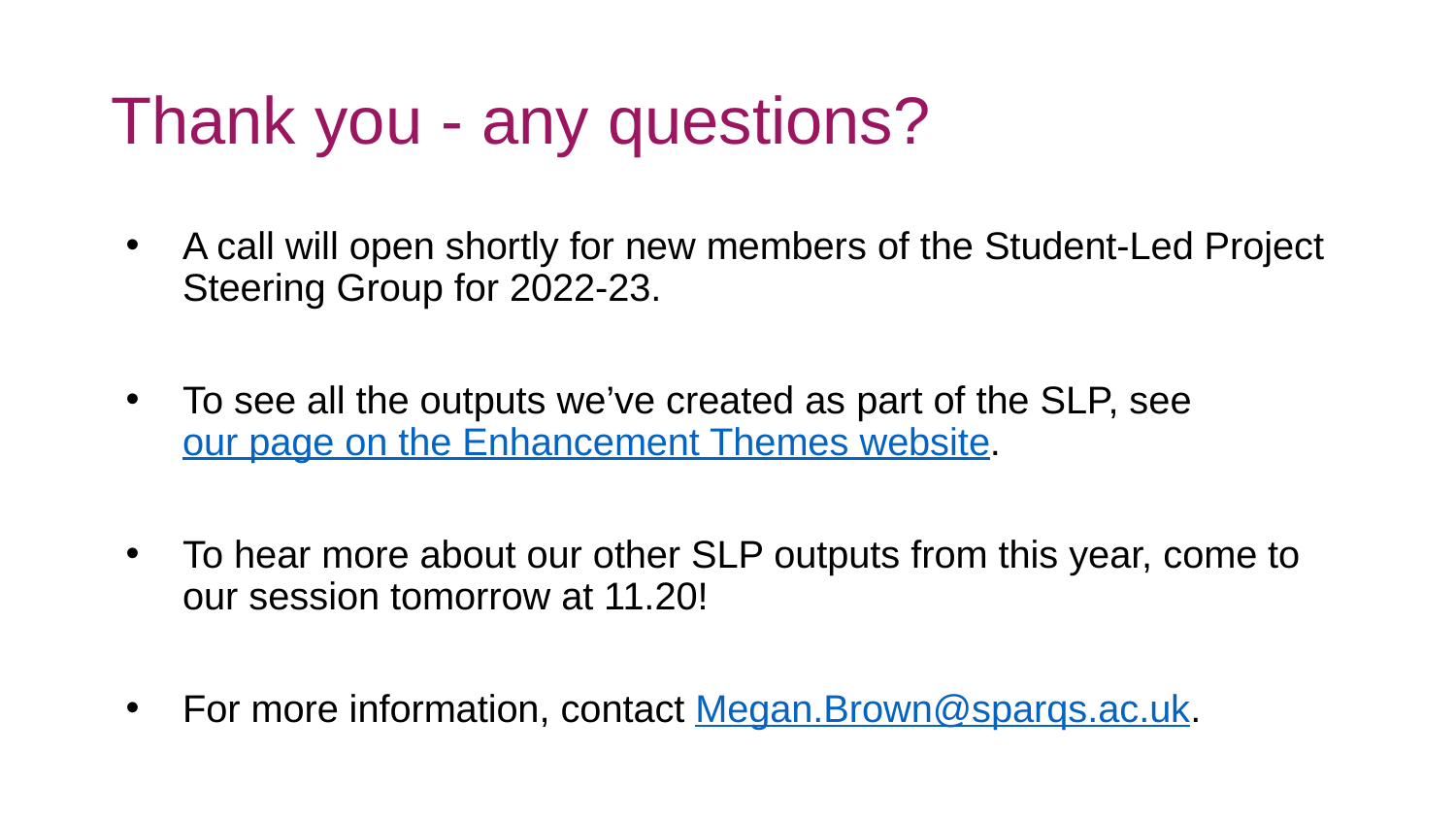

# Thank you - any questions?
A call will open shortly for new members of the Student-Led Project Steering Group for 2022-23.

To see all the outputs we’ve created as part of the SLP, see our page on the Enhancement Themes website.

To hear more about our other SLP outputs from this year, come to our session tomorrow at 11.20!

For more information, contact Megan.Brown@sparqs.ac.uk.